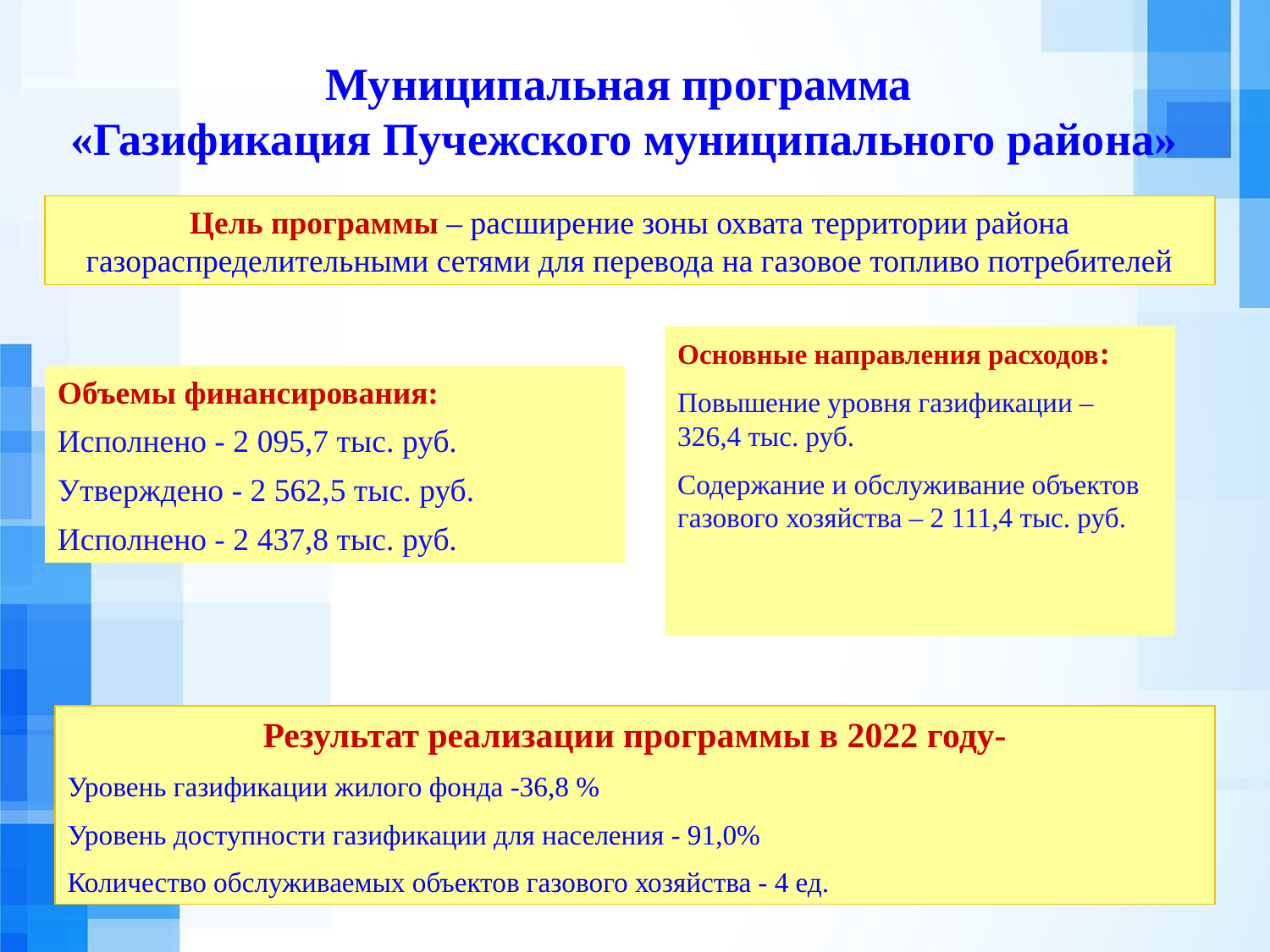

Муниципальная программа
«Газификация Пучежского муниципального района»
Цель программы – расширение зоны охвата территории района газораспределительными сетями для перевода на газовое топливо потребителей

Основные направления расходов:
Повышение уровня газификации – 326,4 тыс. руб.
Содержание и обслуживание объектов газового хозяйства – 2 111,4 тыс. руб.

Объемы финансирования:
Исполнено - 2 095,7 тыс. руб.
Утверждено - 2 562,5 тыс. руб.
Исполнено - 2 437,8 тыс. руб.
Результат реализации программы в 2022 году-
Уровень газификации жилого фонда -36,8 %
Уровень доступности газификации для населения - 91,0%
Количество обслуживаемых объектов газового хозяйства - 4 ед.